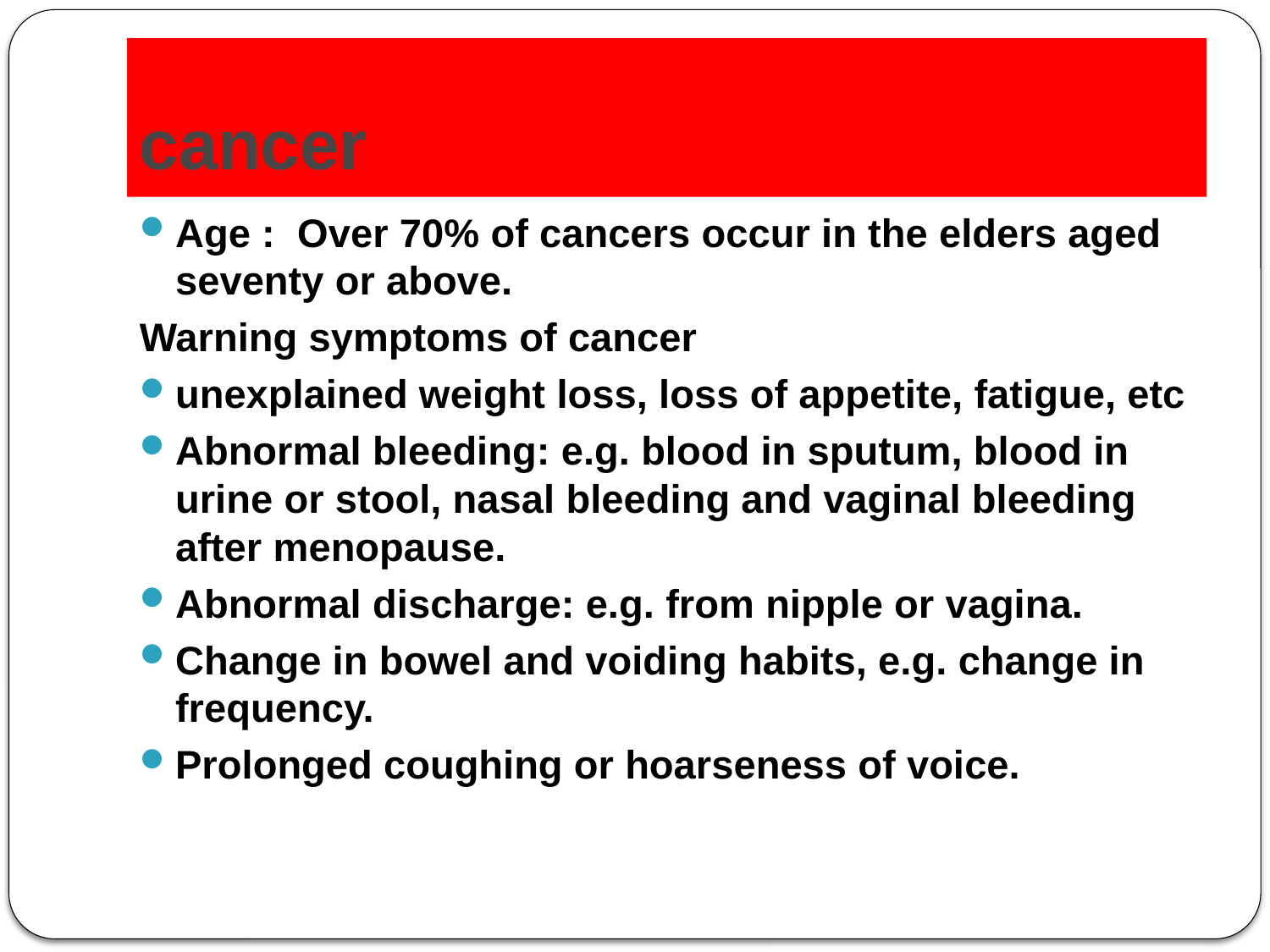

# cancer
Age :  Over 70% of cancers occur in the elders aged seventy or above.
Warning symptoms of cancer
unexplained weight loss, loss of appetite, fatigue, etc
Abnormal bleeding: e.g. blood in sputum, blood in urine or stool, nasal bleeding and vaginal bleeding after menopause.
Abnormal discharge: e.g. from nipple or vagina.
Change in bowel and voiding habits, e.g. change in frequency.
Prolonged coughing or hoarseness of voice.